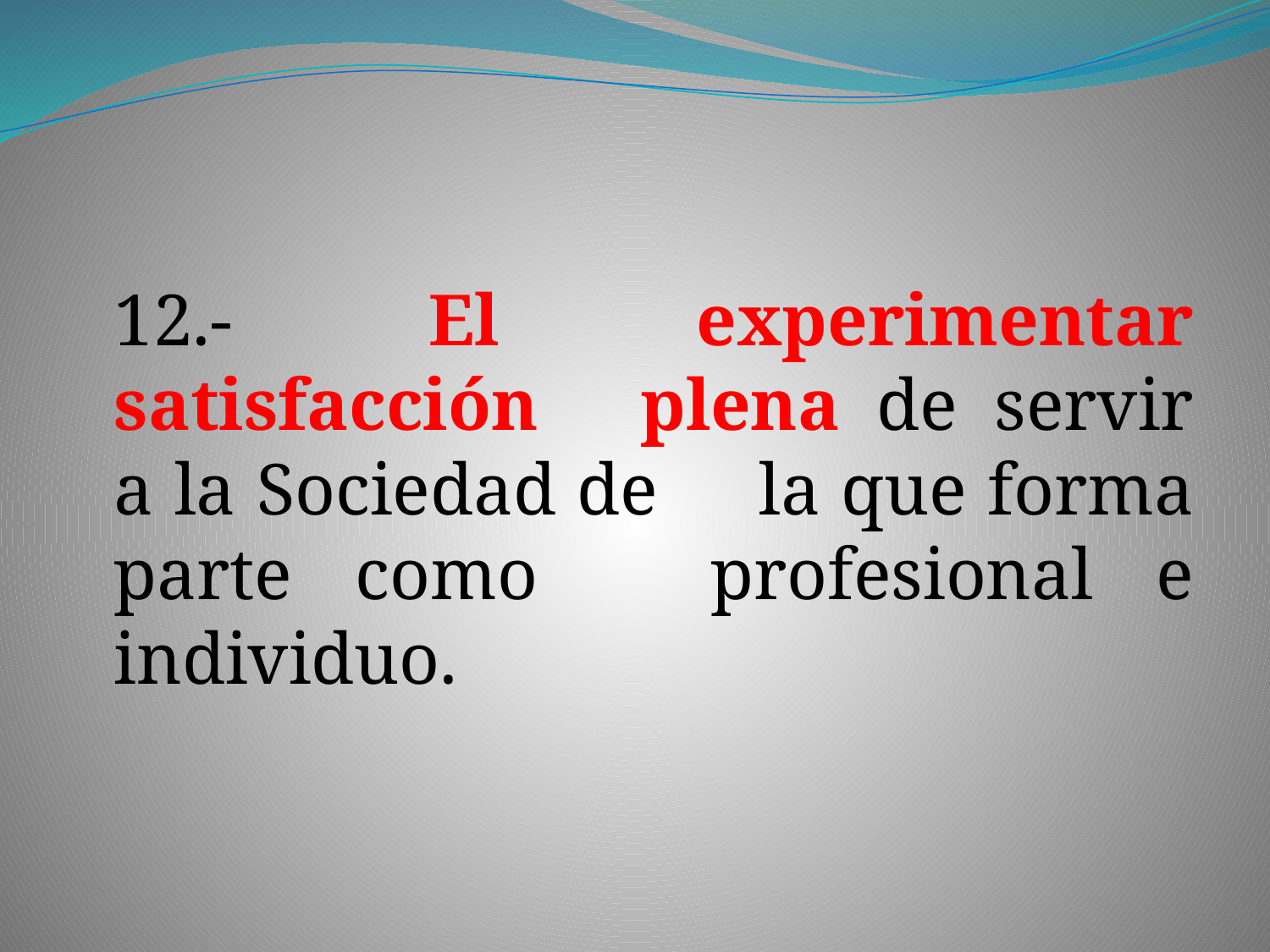

12.- El experimentar satisfacción 	plena de servir a la Sociedad de 	la que forma parte como 	profesional e individuo.